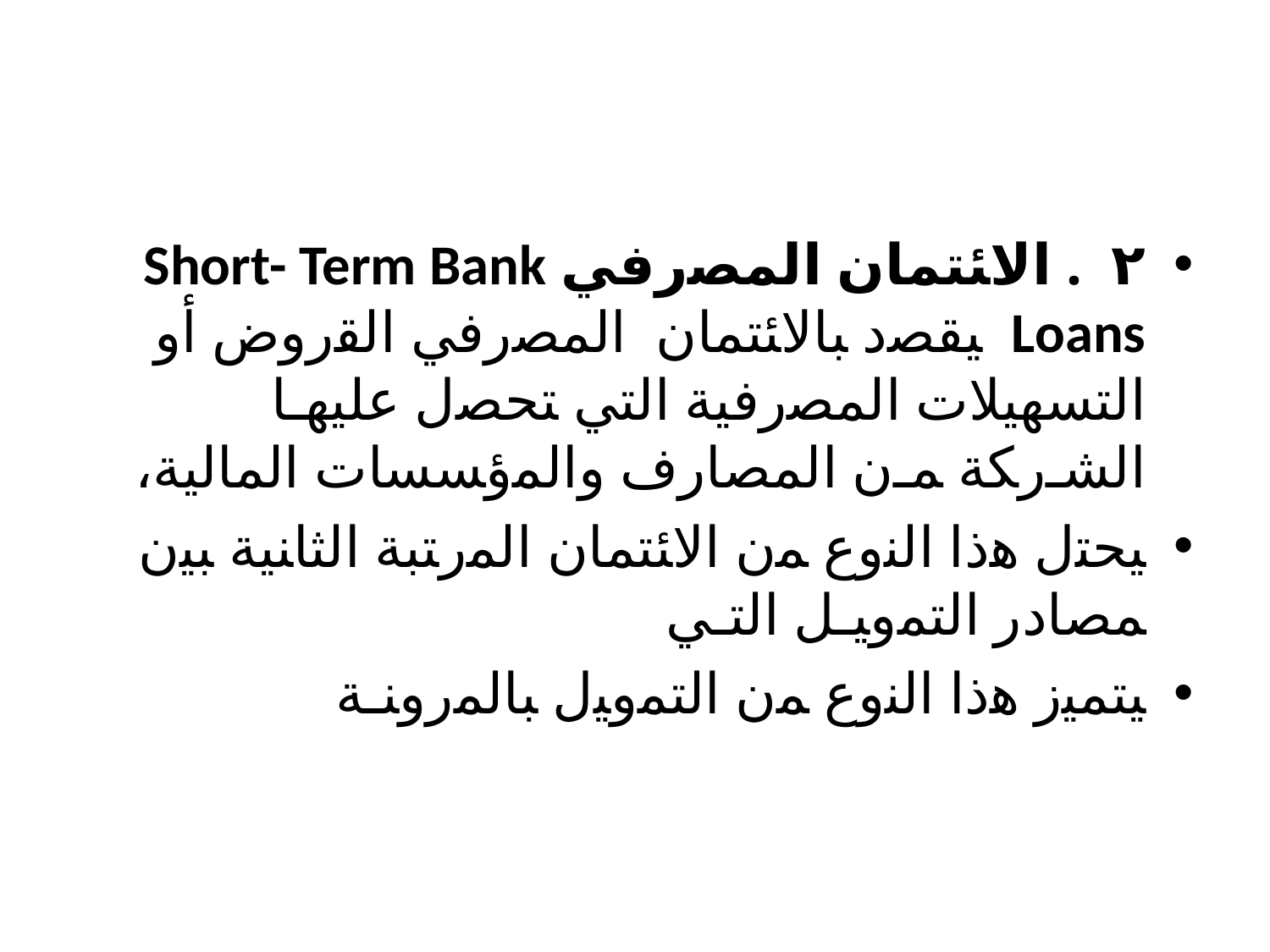

#
٢  . ﺍﻻﺌﺘﻤﺎﻥ ﺍﻟﻤﺼﺭﻓﻲ Short- Term Bank Loans  ﻴﻘﺼﺩ ﺒﺎﻻﺌﺘﻤﺎﻥ  اﻟﻤﺼﺭﻓﻲ ﺍﻟﻘﺭﻭﺽ ﺃﻭ ﺍﻟﺘﺴﻬﻴﻼﺕ ﺍﻟﻤﺼﺭﻓﻴﺔ ﺍﻟﺘﻲ ﺘﺤﺼل ﻋﻠﻴﻬـﺎ ﺍﻟﺸـﺭﻜﺔ ﻤـﻥ ﺍﻟﻤﺼﺎﺭﻑ ﻭﺍﻟﻤﺅﺴﺴﺎﺕ ﺍﻟﻤﺎﻟﻴﺔ،
ﻴﺤﺘل ﻫﺫﺍ ﺍﻟﻨﻭﻉ ﻤﻥ ﺍﻻﺌﺘﻤﺎﻥ ﺍﻟﻤﺭﺘﺒﺔ ﺍﻟﺜﺎﻨﻴﺔ ﺒﻴﻥ ﻤﺼﺎﺩﺭ ﺍﻟﺘﻤﻭﻴـل ﺍﻟﺘـﻲ
ﻴﺘﻤﻴﺯ ﻫﺫﺍ ﺍﻟﻨﻭﻉ ﻤﻥ ﺍﻟﺘﻤﻭﻴل ﺒﺎﻟﻤﺭﻭﻨـﺔ